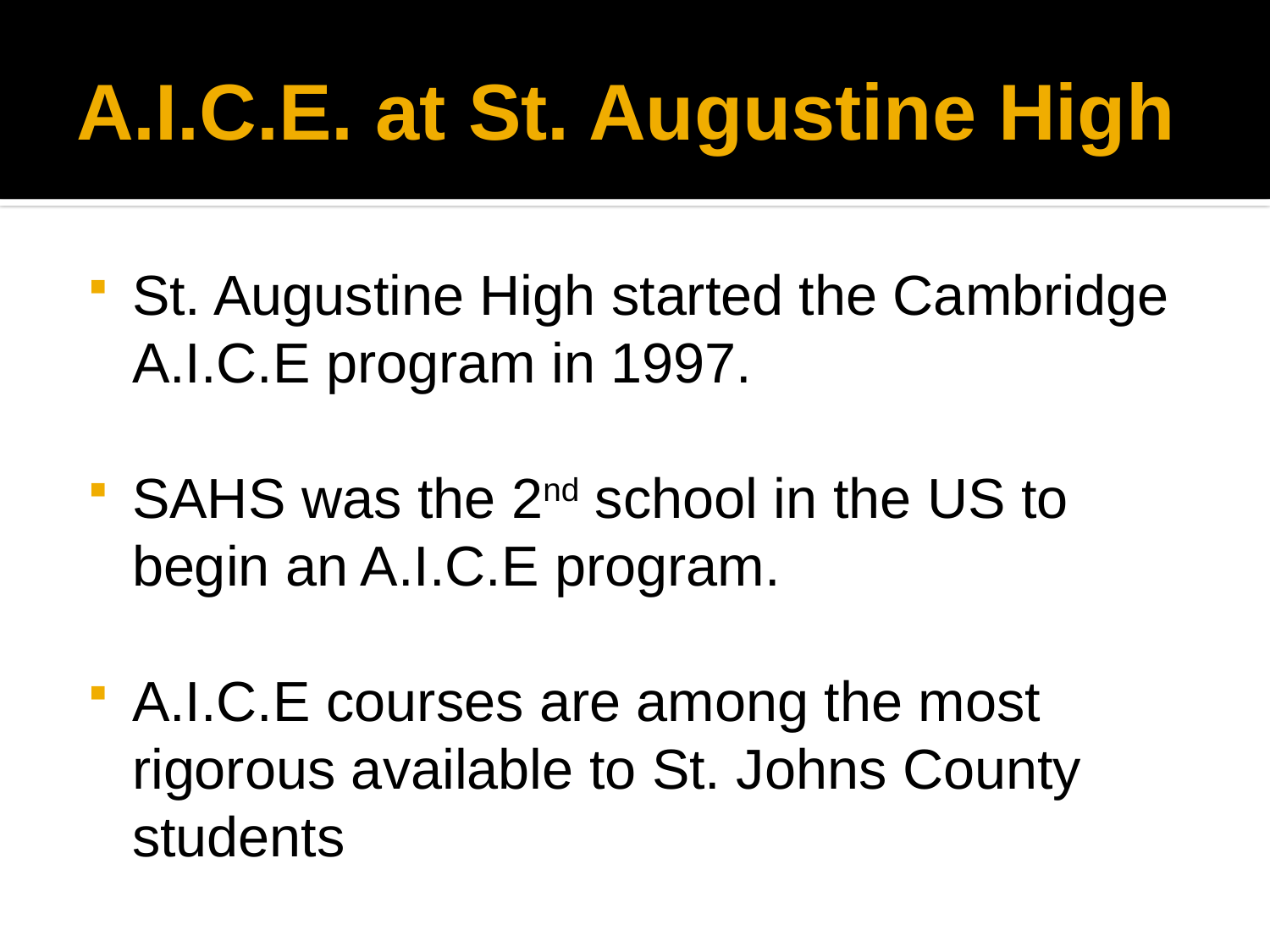

# A.I.C.E. at St. Augustine High
St. Augustine High started the Cambridge A.I.C.E program in 1997.

SAHS was the 2nd school in the US to begin an A.I.C.E program.

A.I.C.E courses are among the most rigorous available to St. Johns County students